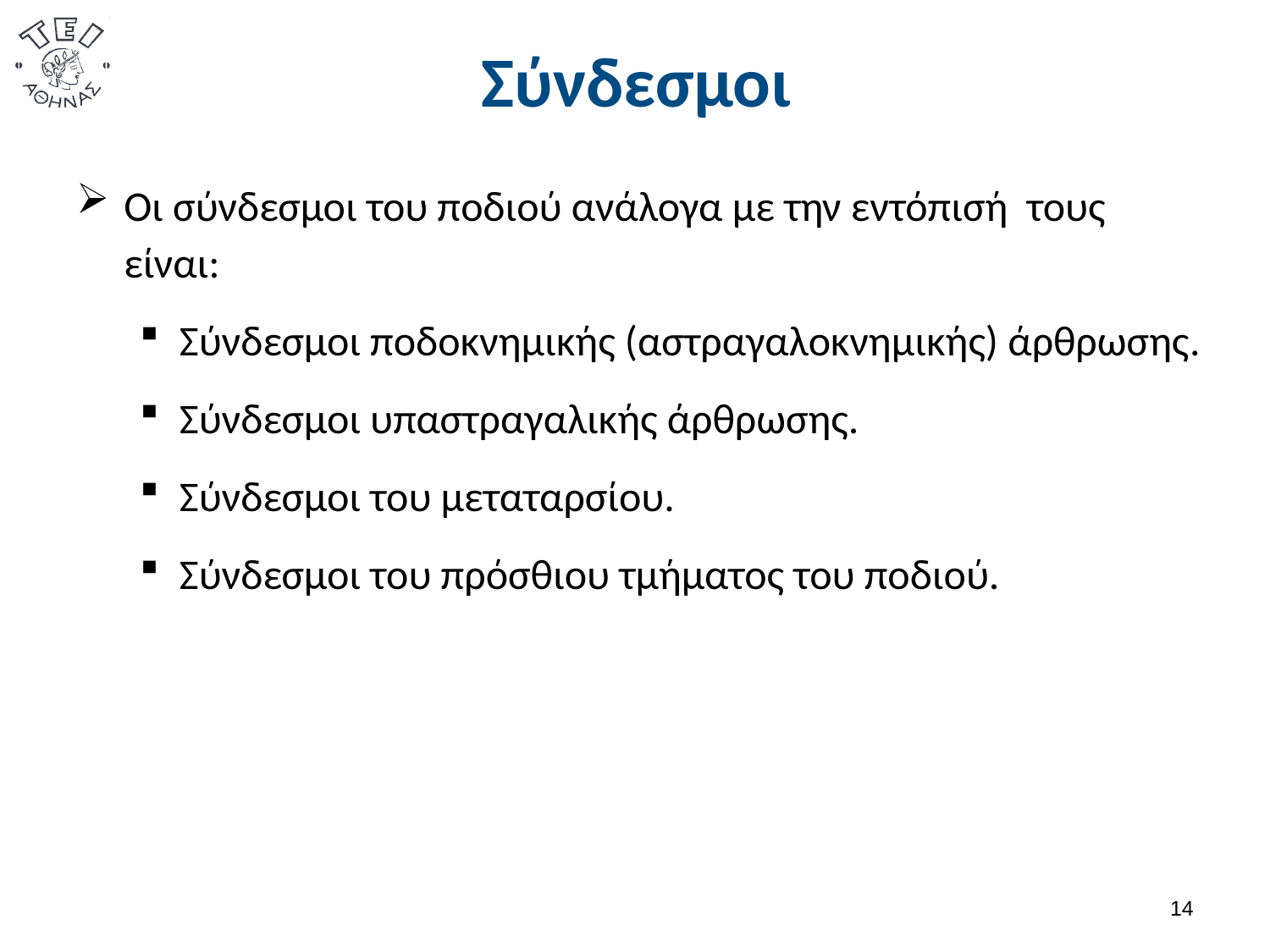

# Σύνδεσμοι
Οι σύνδεσμοι του ποδιού ανάλογα με την εντόπισή  τους   είναι:
Σύνδεσμοι ποδοκνημικής (αστραγαλοκνημικής) άρθρωσης.
Σύνδεσμοι υπαστραγαλικής άρθρωσης.
Σύνδεσμοι του μεταταρσίου.
Σύνδεσμοι του πρόσθιου τμήματος του ποδιού.

14